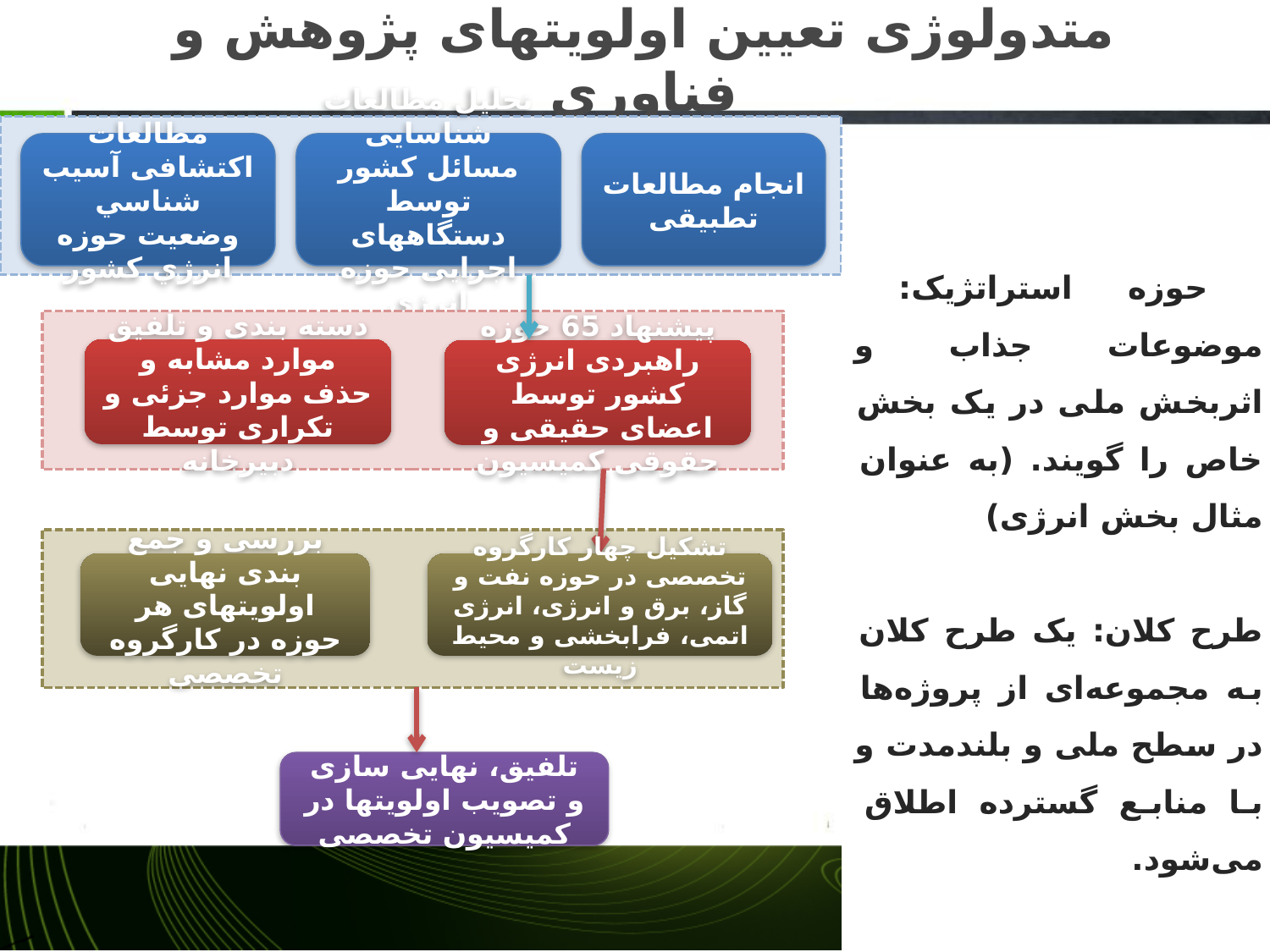

# متدولوژی تعیین اولویتهای پژوهش و فناوری

مطالعات اکتشافی آسيب شناسي وضعيت حوزه انرژي کشور
تحلیل مطالعات شناسایی مسائل کشور توسط دستگاههای اجرایی حوزه انرژی
انجام مطالعات تطبیقی

دسته بندی و تلفیق موارد مشابه و حذف موارد جزئی و تکراری توسط دبیرخانه
پیشنهاد 65 حوزه راهبردی انرژی کشور توسط اعضای حقیقی و حقوقی کمیسیون
بررسی و جمع بندی نهایی اولویتهای هر حوزه در کارگروه تخصصی
تشکیل چهار کارگروه تخصصی در حوزه نفت و گاز، برق و انرژی، انرژی اتمی، فرابخشی و محیط زیست
تلفیق، نهایی سازی و تصویب اولویتها در کمیسیون تخصصی
 حوزه استراتژیک: موضوعات جذاب و اثربخش ملی در یک بخش خاص را گویند. (به عنوان مثال بخش انرژی)

طرح کلان: یک طرح کلان به مجموعه‌ای از پروژه‌ها در سطح ملی و بلندمدت و با منابع گسترده اطلاق می‌شود.

پروژه: یک دستاورد خاص با منابع مالی و زمانی مشخص با خروجی های قابل اندازه‌گیری را گویند.